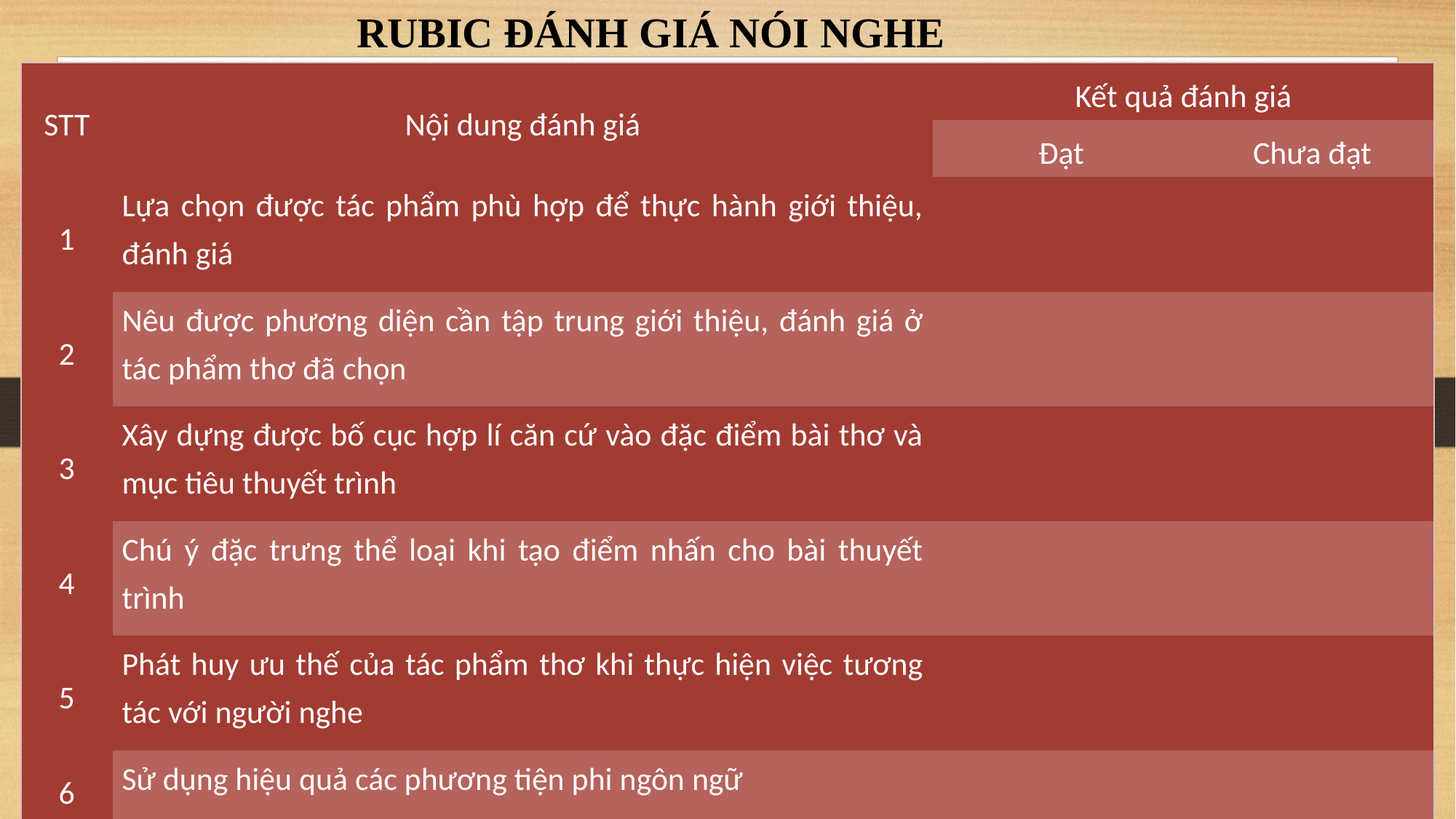

RUBIC ĐÁNH GIÁ NÓI NGHE
| STT | Nội dung đánh giá | Kết quả đánh giá |  |
| --- | --- | --- | --- |
|  |  | Đạt | Chưa đạt |
| 1 | Lựa chọn được tác phẩm phù hợp để thực hành giới thiệu, đánh giá |  |  |
| 2 | Nêu được phương diện cần tập trung giới thiệu, đánh giá ở tác phẩm thơ đã chọn |  |  |
| 3 | Xây dựng được bố cục hợp lí căn cứ vào đặc điểm bài thơ và mục tiêu thuyết trình |  |  |
| 4 | Chú ý đặc trưng thể loại khi tạo điểm nhấn cho bài thuyết trình |  |  |
| 5 | Phát huy ưu thế của tác phẩm thơ khi thực hiện việc tương tác với người nghe |  |  |
| 6 | Sử dụng hiệu quả các phương tiện phi ngôn ngữ |  |  |